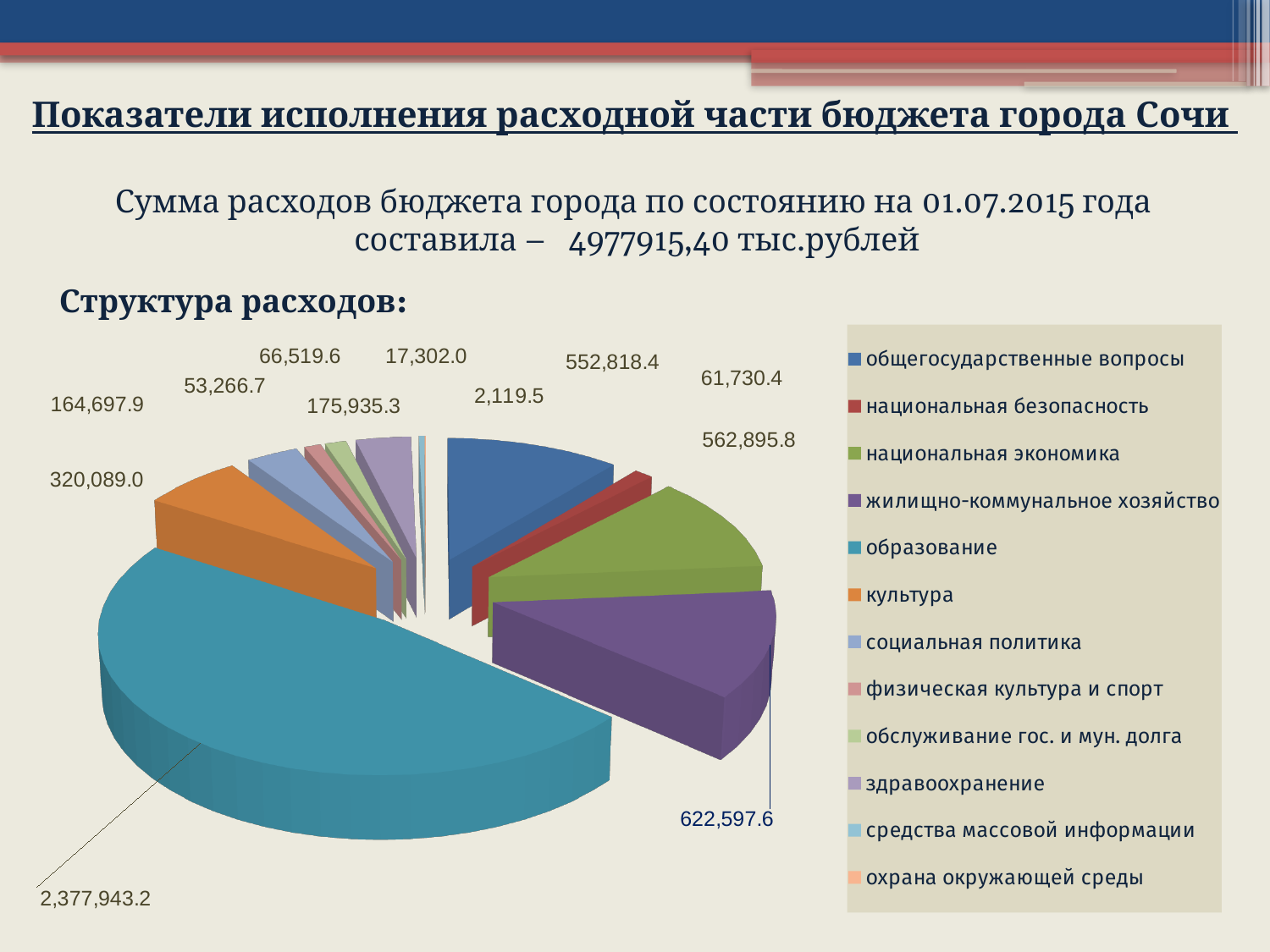

Показатели исполнения расходной части бюджета города Сочи
Сумма расходов бюджета города по состоянию на 01.07.2015 года
составила –   4977915,40 тыс.рублей
Структура расходов:

[unsupported chart]